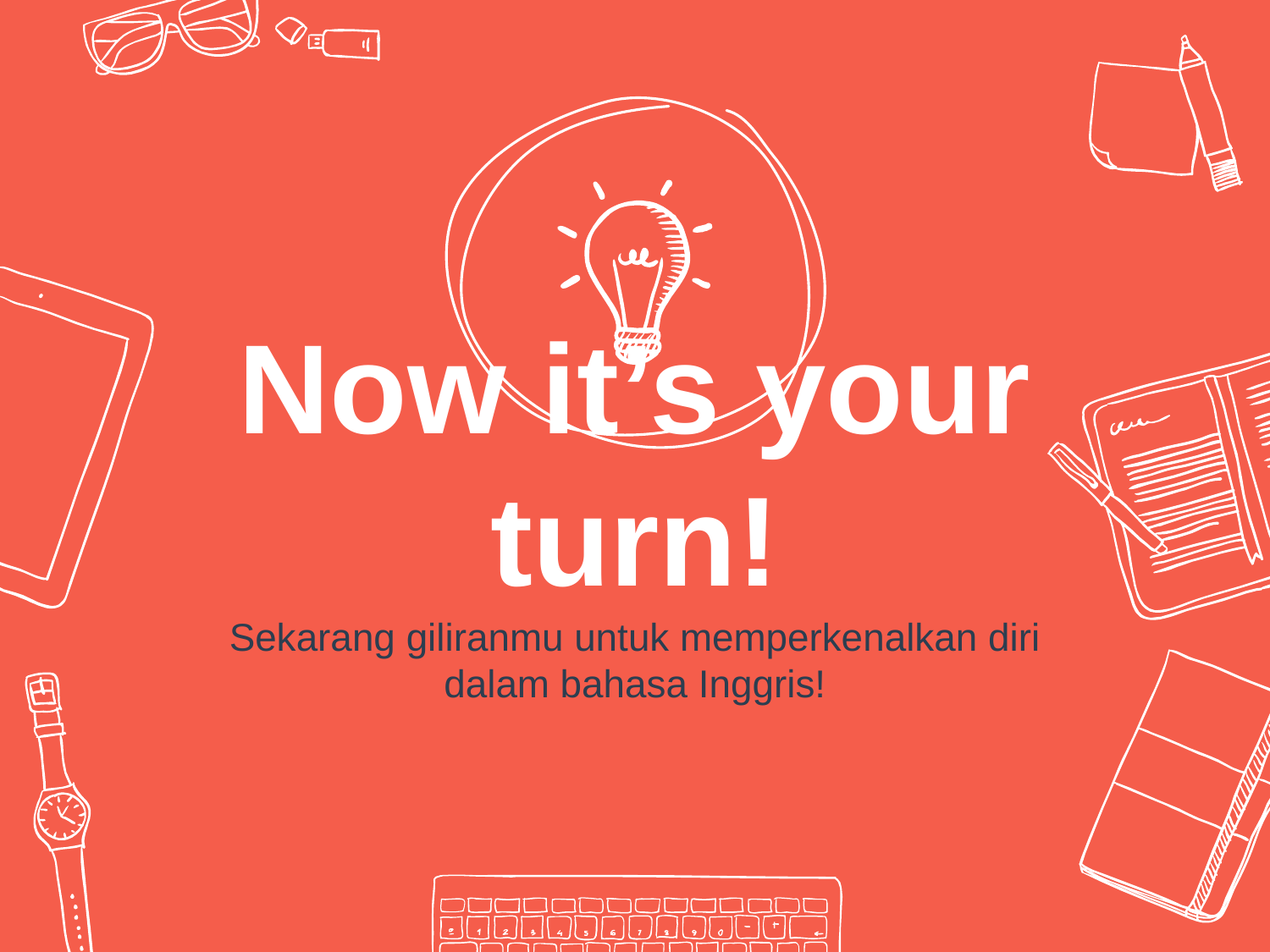

Now it’s your turn!
Sekarang giliranmu untuk memperkenalkan diri dalam bahasa Inggris!